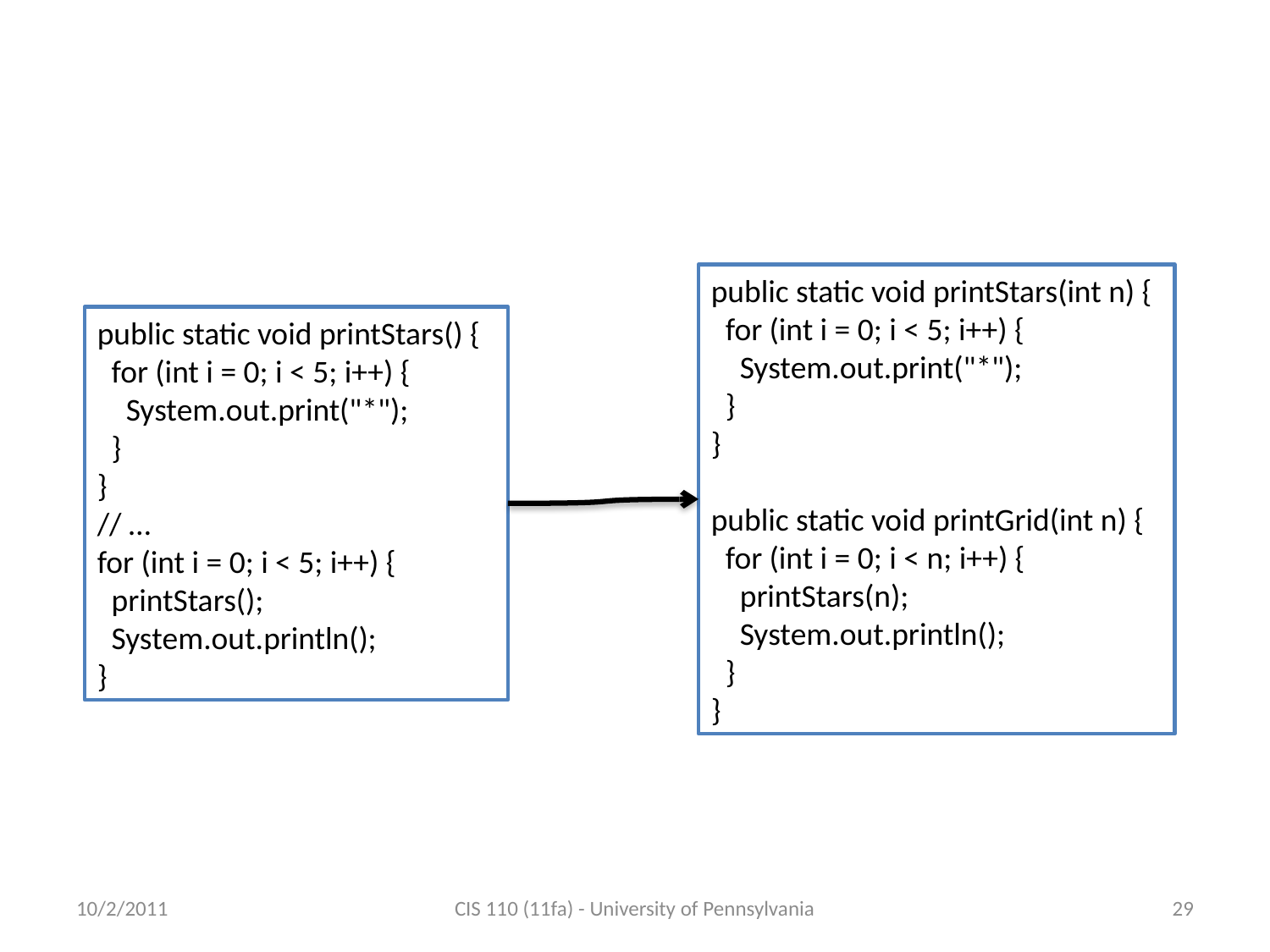

# Generalization: Make a Piece of Code Handle More Cases
public static void printStars(int n) {
  for (int i = 0; i < 5; i++) {
    System.out.print("*");
  }
}

public static void printGrid(int n) {
  for (int i = 0; i < n; i++) {
    printStars(n);
    System.out.println();
  }
}
public static void printStars() {
  for (int i = 0; i < 5; i++) {
    System.out.print("*");
  }
}
// …
for (int i = 0; i < 5; i++) {
  printStars();
  System.out.println();
}
10/2/2011
CIS 110 (11fa) - University of Pennsylvania
29